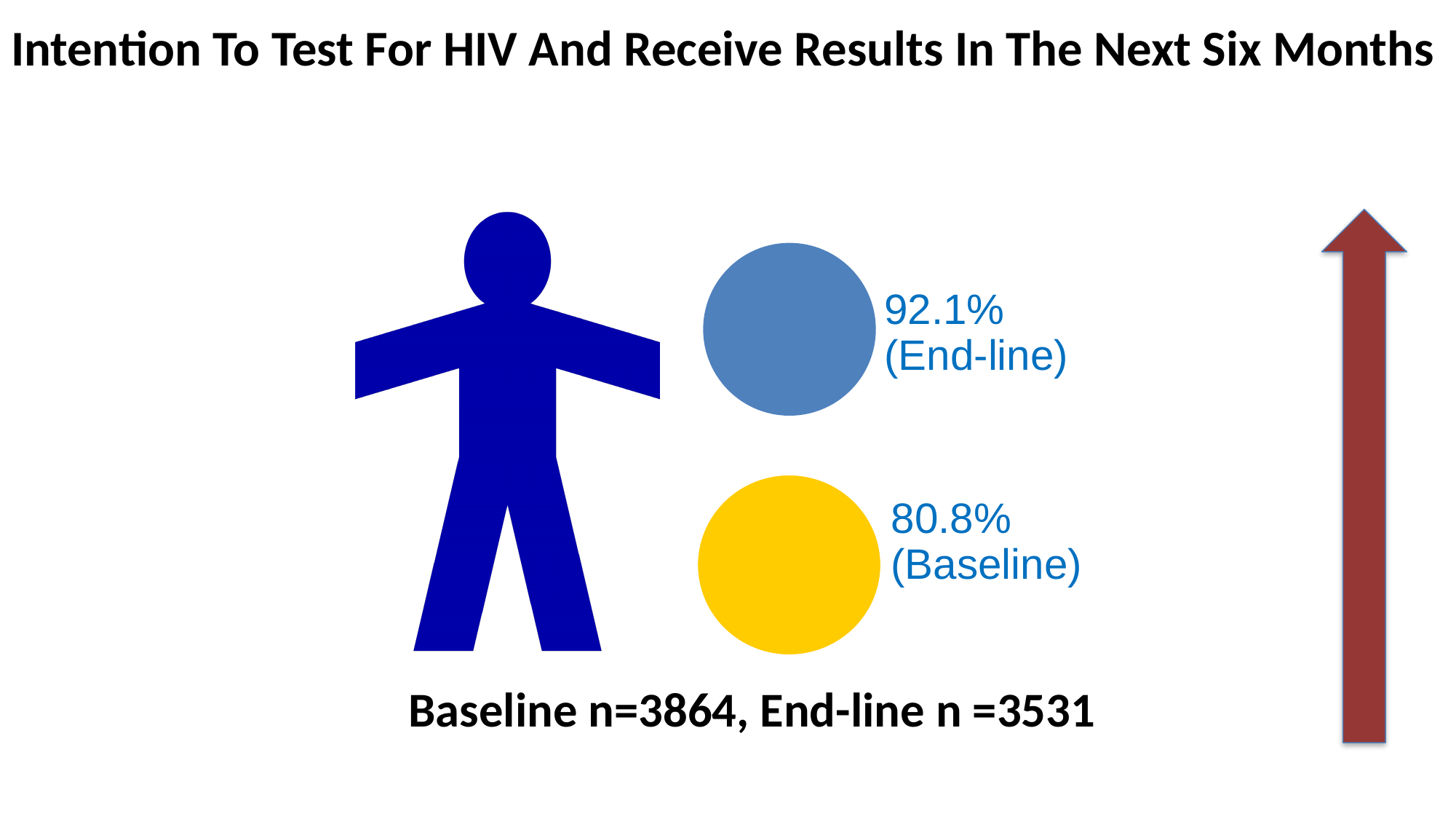

# Intention To Test For HIV And Receive Results In The Next Six Months

80.8% (Baseline)
92.1% (End-line)

Baseline n=3864, End-line n =3531